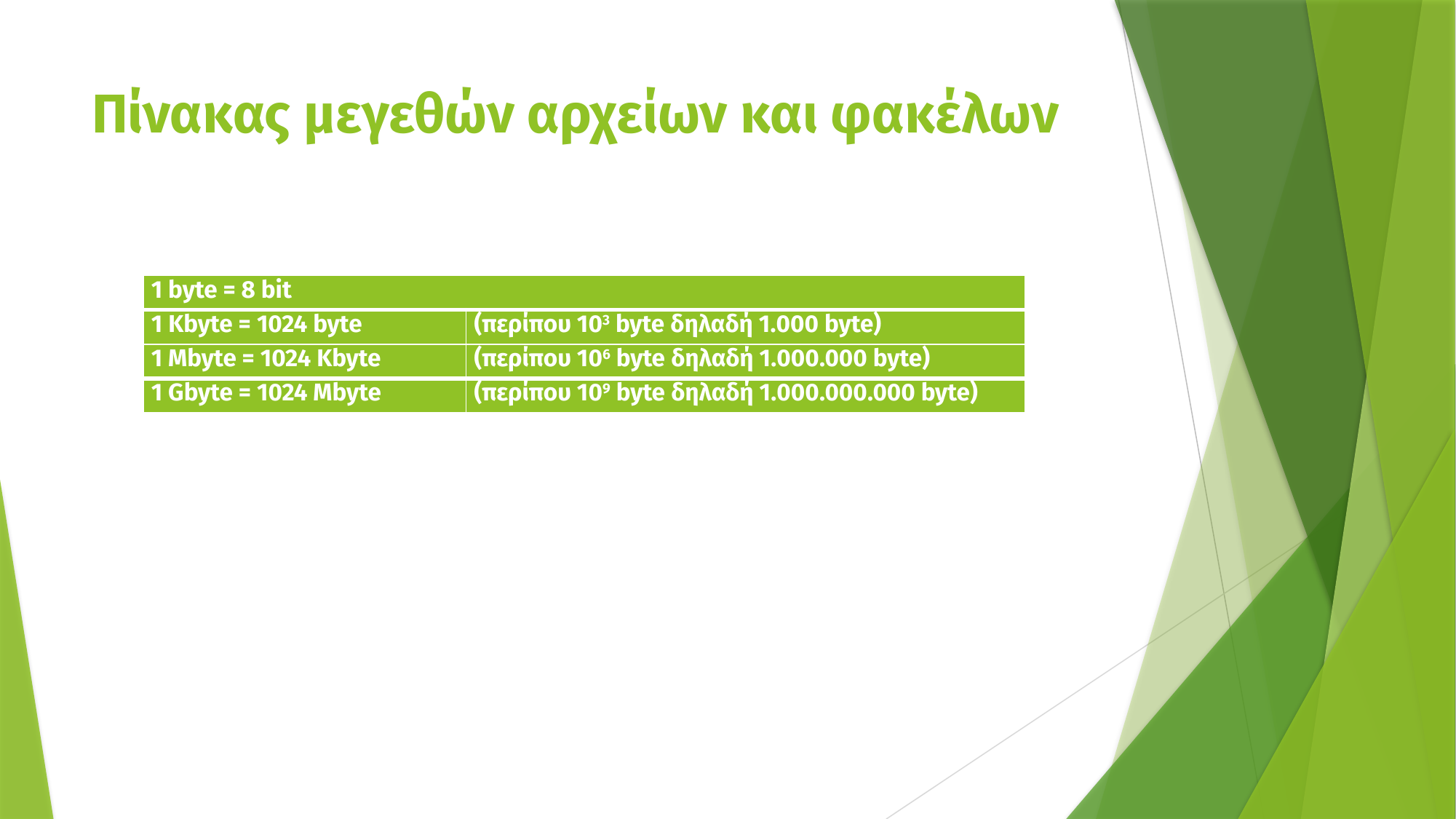

# Πίνακας μεγεθών αρχείων και φακέλων
| 1 byte = 8 bit |  |
| --- | --- |
| 1 Kbyte = 1024 byte | (περίπου 103 byte δηλαδή 1.000 byte) |
| 1 Mbyte = 1024 Kbyte | (περίπου 106 byte δηλαδή 1.000.000 byte) |
| 1 Gbyte = 1024 Mbyte | (περίπου 109 byte δηλαδή 1.000.000.000 byte) |